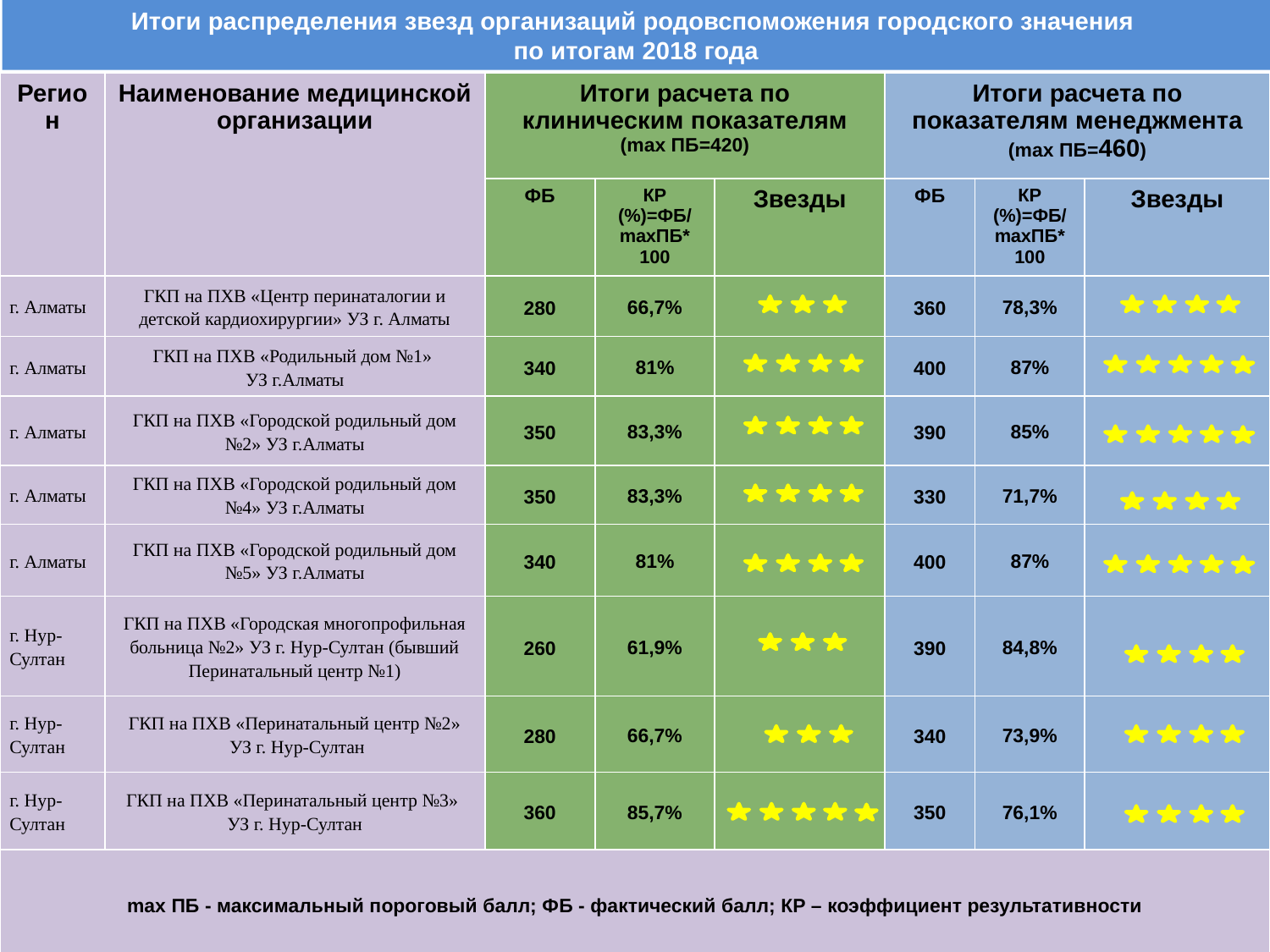

# Итоги распределения звезд организаций родовспоможения городского значения по итогам 2018 года
| Регион | Наименование медицинской организации | Итоги расчета по клиническим показателям (mах ПБ=420) |  |  | Итоги расчета по показателям менеджмента (mах ПБ=460) |  |  |
| --- | --- | --- | --- | --- | --- | --- | --- |
|  |  | ФБ | КР (%)=ФБ/ mахПБ\* 100 | Звезды | ФБ | КР (%)=ФБ/ mахПБ\* 100 | Звезды |
| г. Алматы | ГКП на ПХВ «Центр перинаталогии и детской кардиохирургии» УЗ г. Алматы | 280 | 66,7% |  | 360 | 78,3% |  |
| г. Алматы | ГКП на ПХВ «Родильный дом №1» УЗ г.Алматы | 340 | 81% |  | 400 | 87% |  |
| г. Алматы | ГКП на ПХВ «Городской родильный дом №2» УЗ г.Алматы | 350 | 83,3% |  | 390 | 85% |  |
| г. Алматы | ГКП на ПХВ «Городской родильный дом №4» УЗ г.Алматы | 350 | 83,3% |  | 330 | 71,7% |  |
| г. Алматы | ГКП на ПХВ «Городской родильный дом №5» УЗ г.Алматы | 340 | 81% |  | 400 | 87% |  |
| г. Нур-Султан | ГКП на ПХВ «Городская многопрофильная больница №2» УЗ г. Нур-Султан (бывший Перинатальный центр №1) | 260 | 61,9% |  | 390 | 84,8% |  |
| г. Нур-Султан | ГКП на ПХВ «Перинатальный центр №2» УЗ г. Нур-Султан | 280 | 66,7% |  | 340 | 73,9% |  |
| г. Нур-Султан | ГКП на ПХВ «Перинатальный центр №3» УЗ г. Нур-Султан | 360 | 85,7% |  | 350 | 76,1% |  |
| mах ПБ - максимальный пороговый балл; ФБ - фактический балл; КР – коэффициент результативности |  |  |  |  |  |  |  |